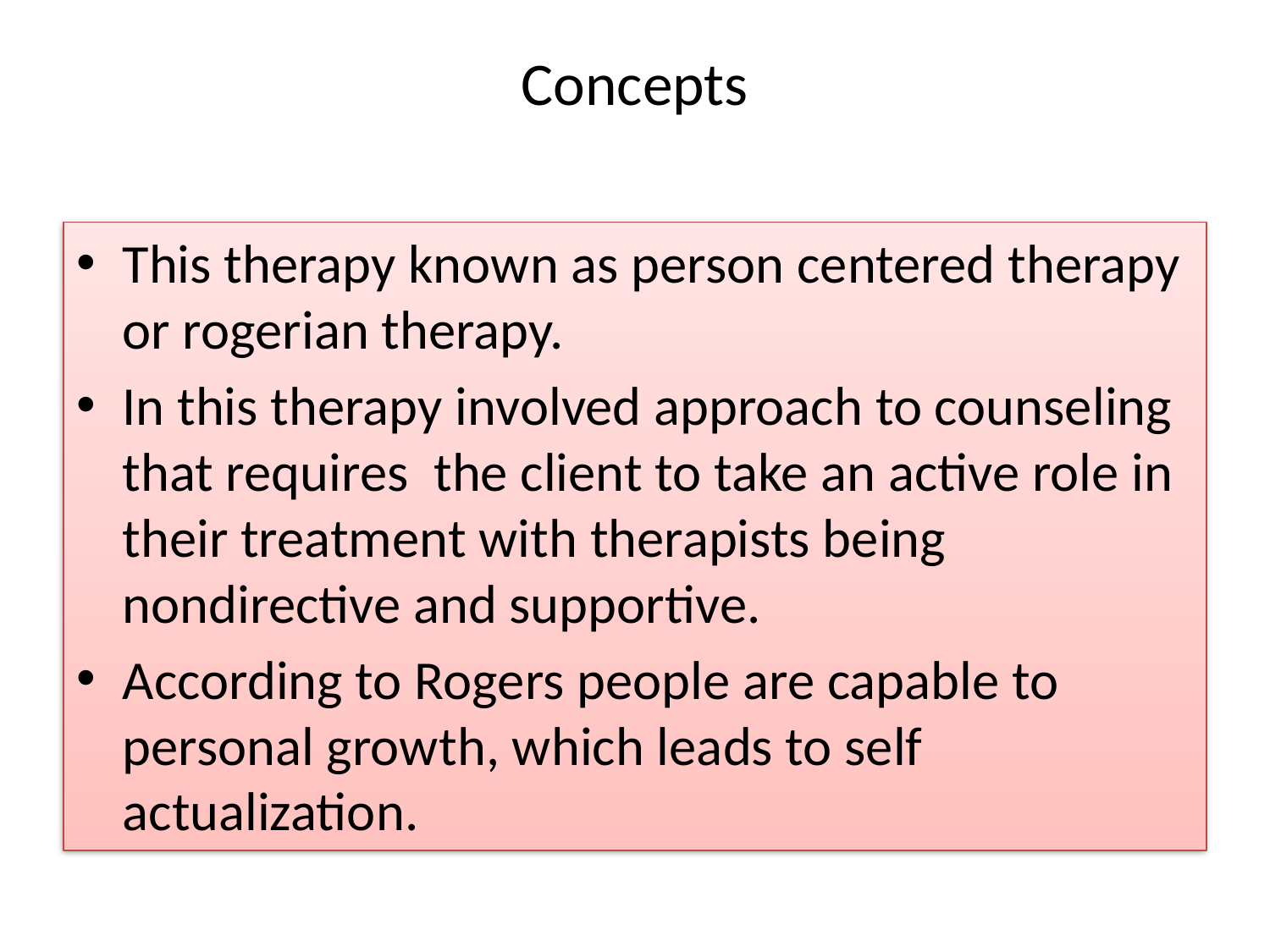

# Concepts
This therapy known as person centered therapy or rogerian therapy.
In this therapy involved approach to counseling that requires  the client to take an active role in their treatment with therapists being nondirective and supportive.
According to Rogers people are capable to personal growth, which leads to self actualization.